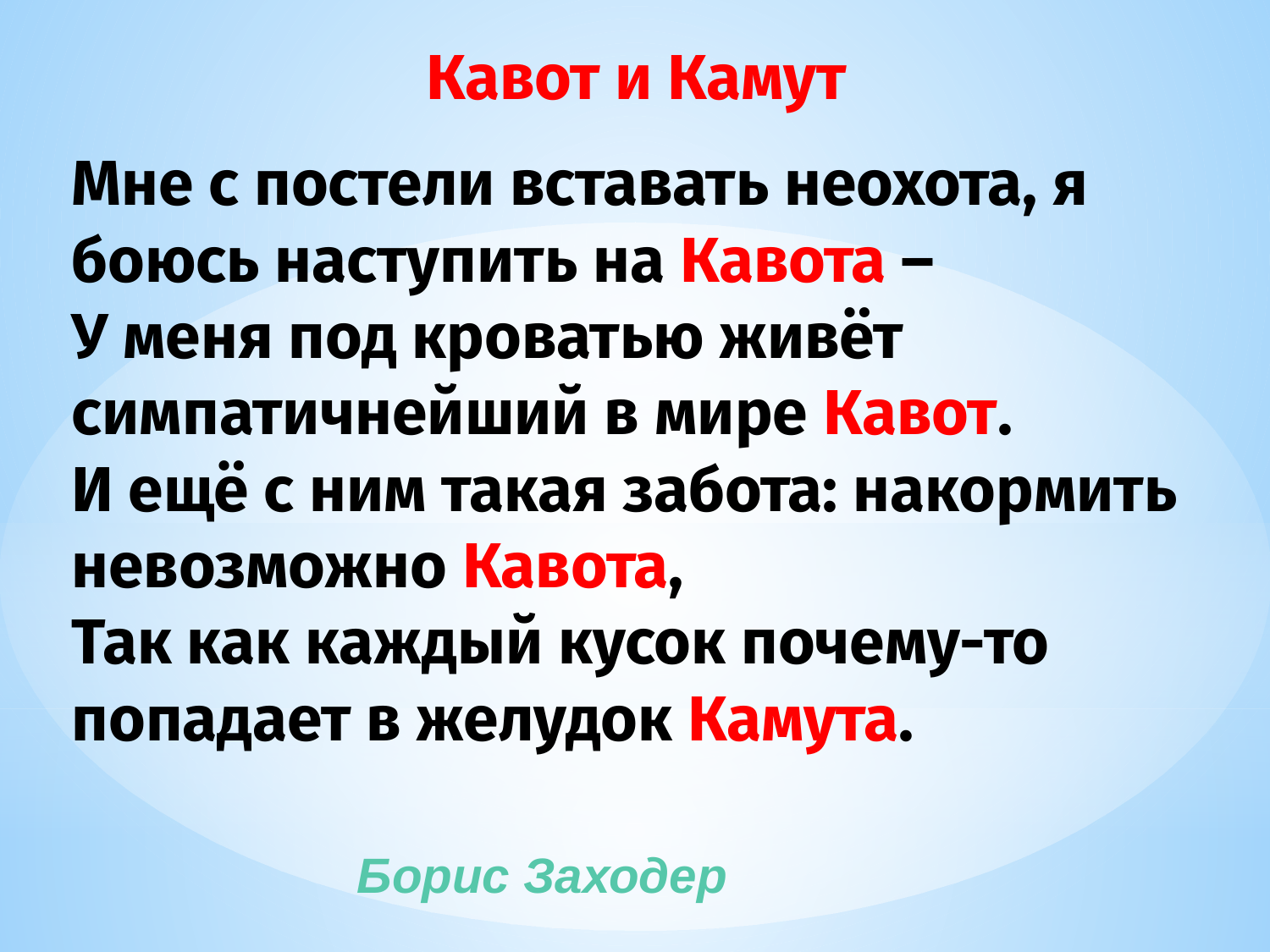

| Кавот и Камут |
| --- |
| Мне с постели вставать неохота, я боюсь наступить на Кавота –  У меня под кроватью живёт симпатичнейший в мире Кавот. И ещё с ним такая забота: накормить невозможно Кавота, Так как каждый кусок почему-то попадает в желудок Камута. Борис Заходер |